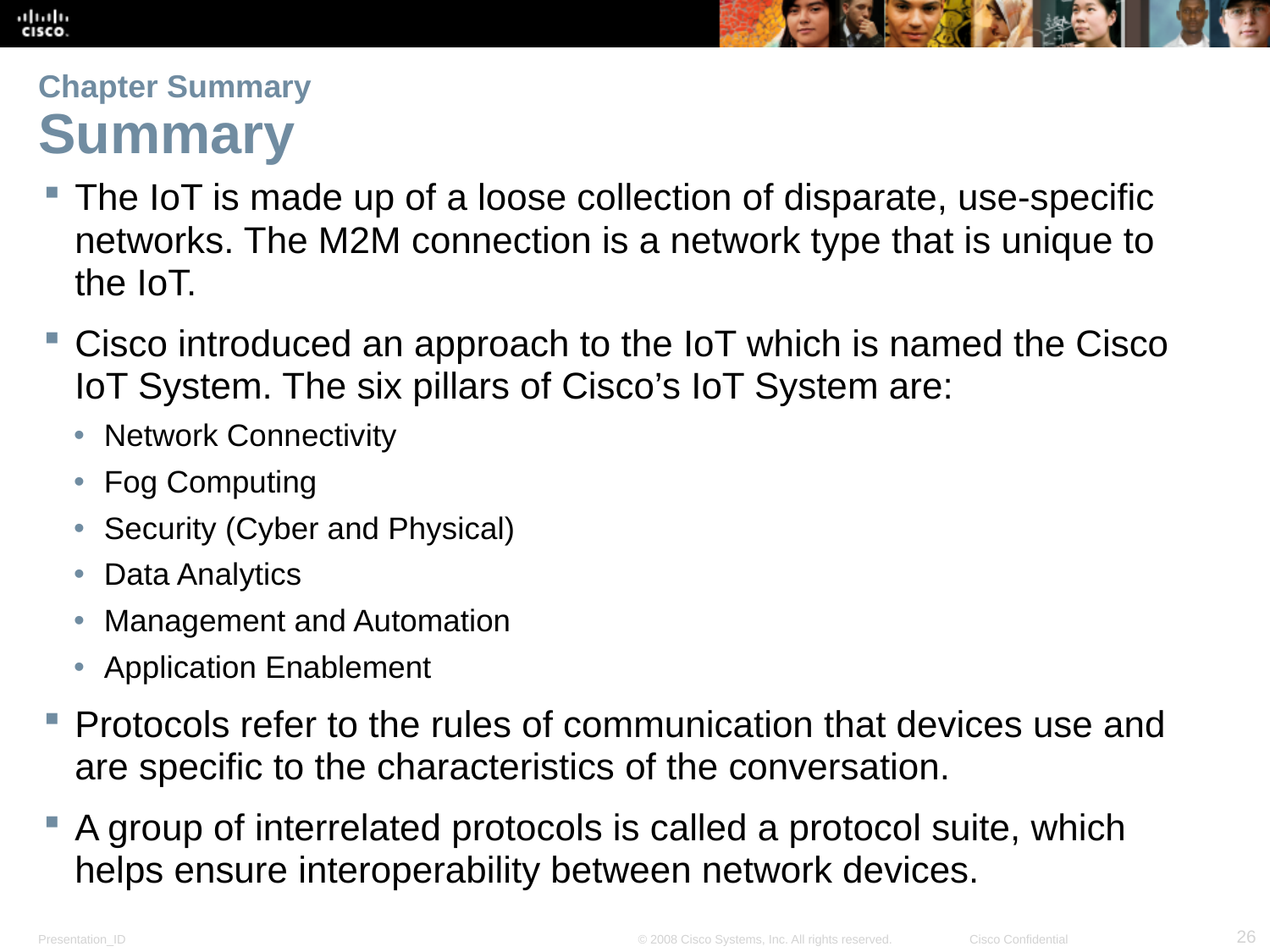

# Chapter Summary Summary
The IoT is made up of a loose collection of disparate, use-specific networks. The M2M connection is a network type that is unique to the IoT.
Cisco introduced an approach to the IoT which is named the Cisco IoT System. The six pillars of Cisco’s IoT System are:
Network Connectivity
Fog Computing
Security (Cyber and Physical)
Data Analytics
Management and Automation
Application Enablement
Protocols refer to the rules of communication that devices use and are specific to the characteristics of the conversation.
A group of interrelated protocols is called a protocol suite, which helps ensure interoperability between network devices.